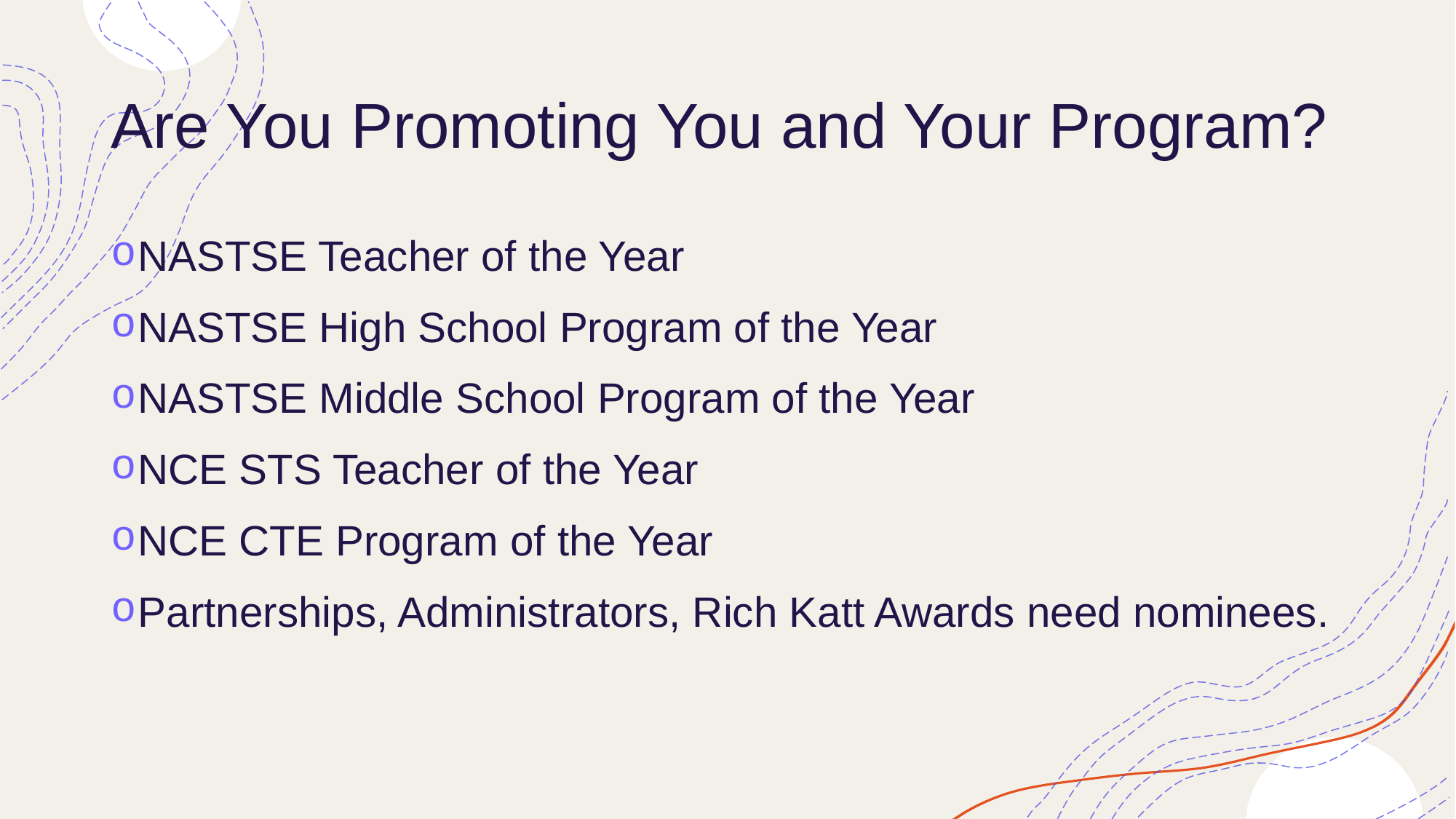

# Are You Promoting You and Your Program?
NASTSE Teacher of the Year
NASTSE High School Program of the Year
NASTSE Middle School Program of the Year
NCE STS Teacher of the Year
NCE CTE Program of the Year
Partnerships, Administrators, Rich Katt Awards need nominees.